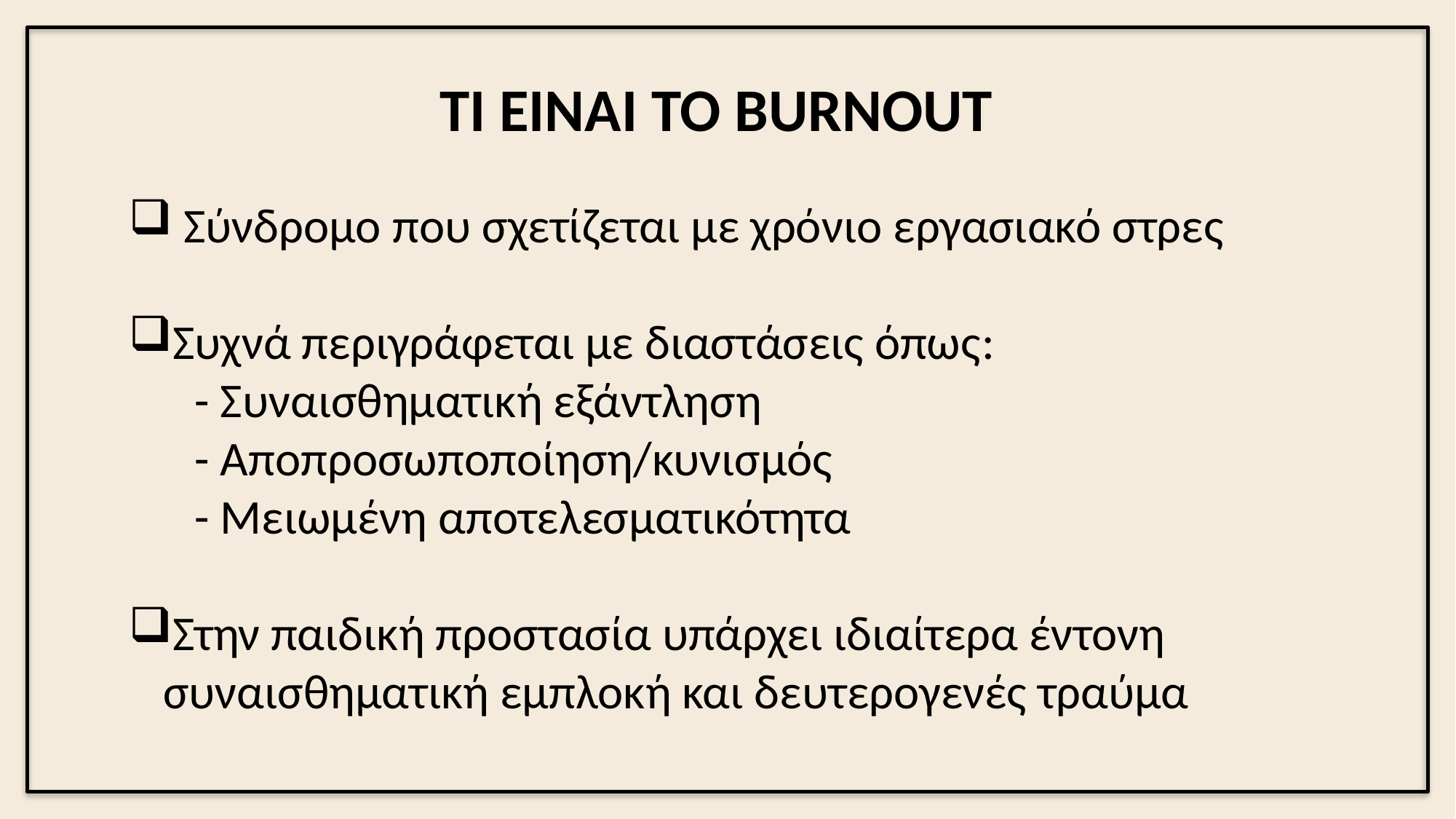

ΤΙ ΕΙΝΑΙ ΤΟ BURNOUT
 Σύνδρομο που σχετίζεται με χρόνιο εργασιακό στρες

Συχνά περιγράφεται με διαστάσεις όπως:
      - Συναισθηματική εξάντληση
      - Αποπροσωποποίηση/κυνισμός
      - Μειωμένη αποτελεσματικότητα

Στην παιδική προστασία υπάρχει ιδιαίτερα έντονη συναισθηματική εμπλοκή και δευτερογενές τραύμα